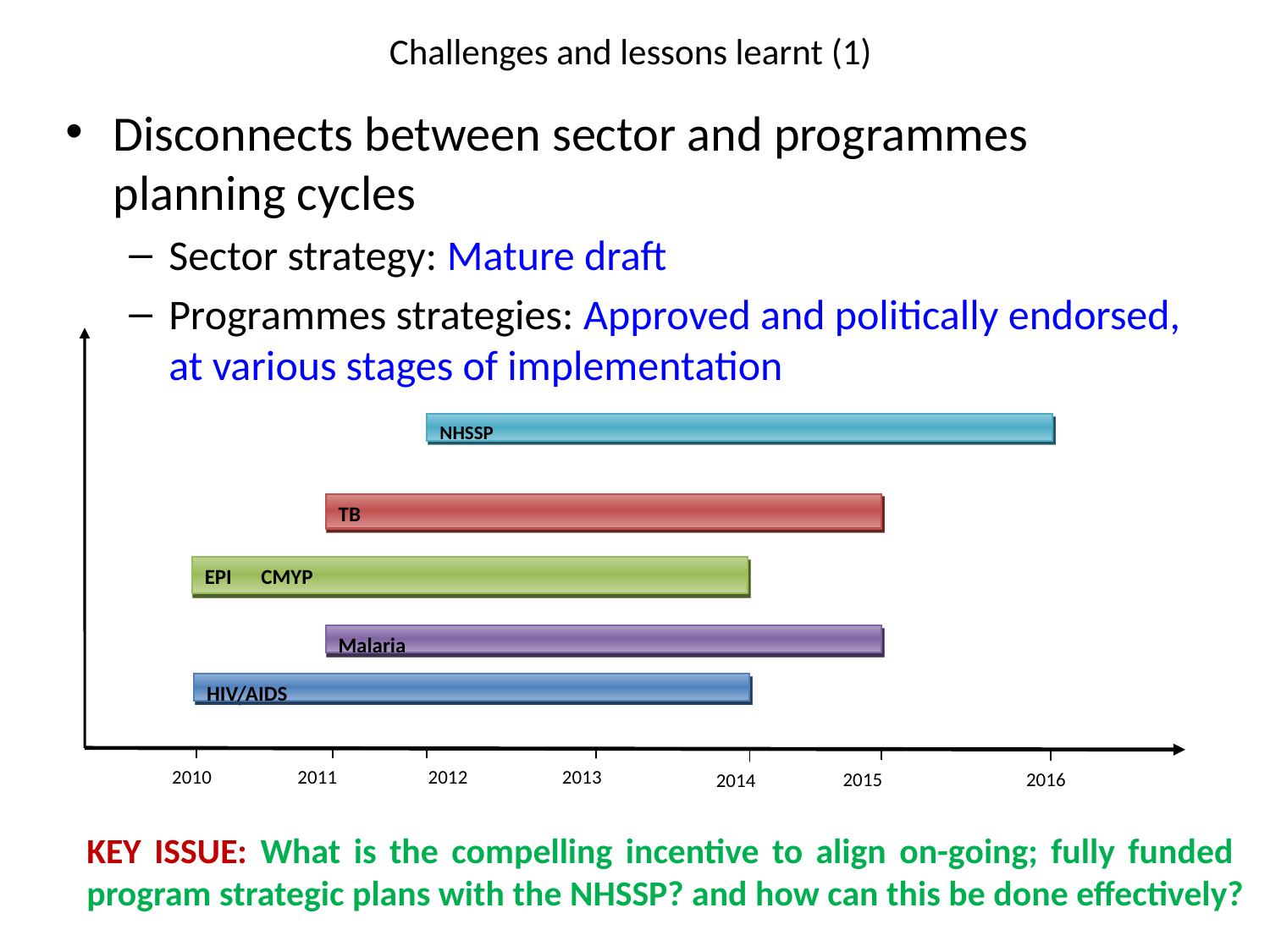

# Challenges and lessons learnt (1)
Disconnects between sector and programmes planning cycles
Sector strategy: Mature draft
Programmes strategies: Approved and politically endorsed, at various stages of implementation
NHSSP
TB
EPI      CMYP
Malaria
HIV/AIDS
2010
2011
2012
2013
2015
2016
2014
KEY ISSUE: What is the compelling incentive to align on-going; fully funded  program strategic plans with the NHSSP? and how can this be done effectively?